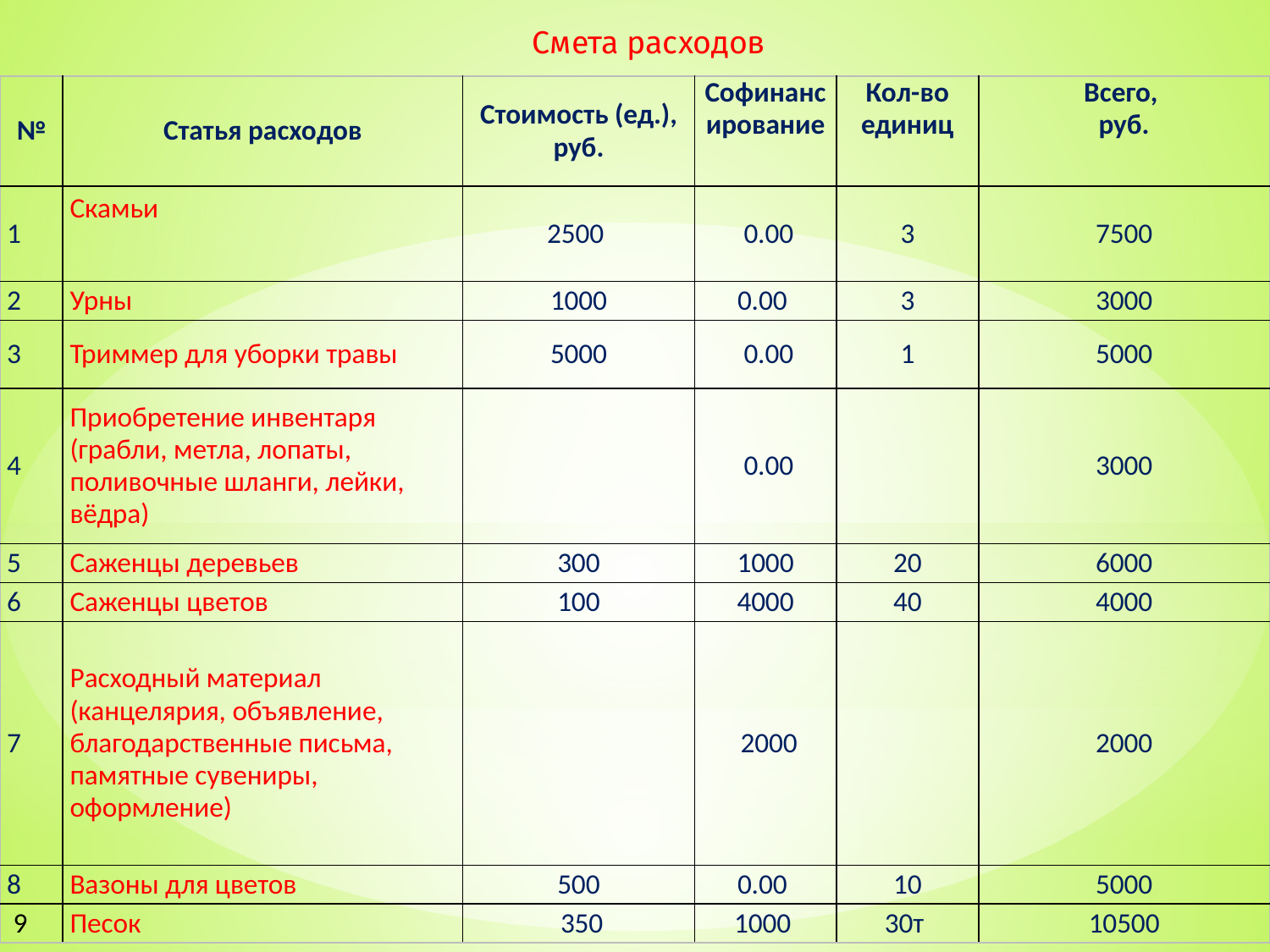

Смета расходов

| № | Статья расходов | Стоимость (ед.), руб. | Софинансирование | Кол-во единиц | Всего, руб. |
| --- | --- | --- | --- | --- | --- |
| 1 | Скамьи | 2500 | 0.00 | 3 | 7500 |
| 2 | Урны | 1000 | 0.00 | 3 | 3000 |
| 3 | Триммер для уборки травы | 5000 | 0.00 | 1 | 5000 |
| 4 | Приобретение инвентаря (грабли, метла, лопаты, поливочные шланги, лейки, вёдра) |  | 0.00 |  | 3000 |
| 5 | Саженцы деревьев | 300 | 1000 | 20 | 6000 |
| 6 | Саженцы цветов | 100 | 4000 | 40 | 4000 |
| 7 | Расходный материал (канцелярия, объявление, благодарственные письма, памятные сувениры, оформление) |  | 2000 |  | 2000 |
| 8 | Вазоны для цветов | 500 | 0.00 | 10 | 5000 |
| 9 | Песок | 350 | 1000 | 30т | 10500 |